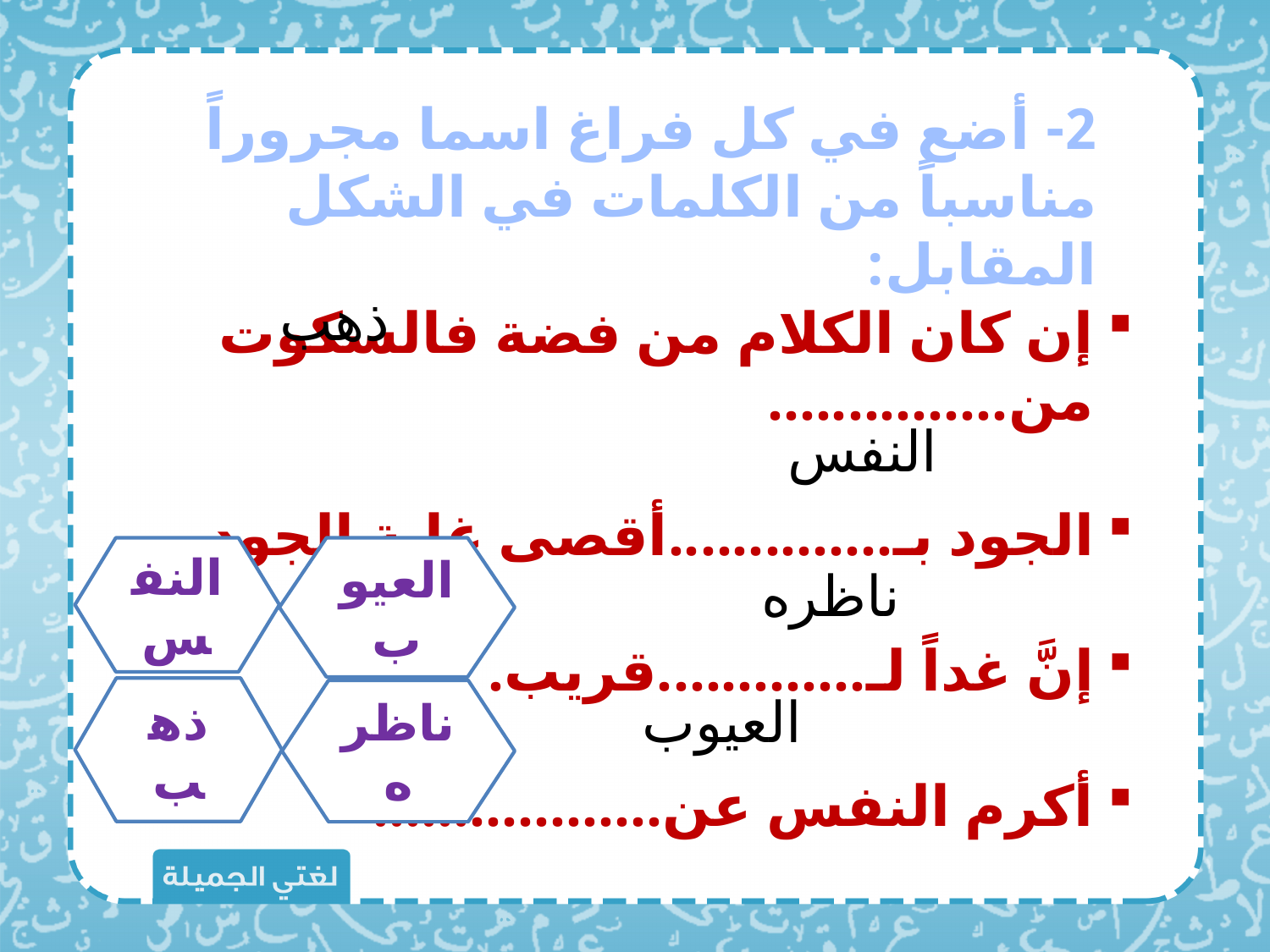

2- أضع في كل فراغ اسما مجروراً مناسباً من الكلمات في الشكل المقابل:
ذهب
إن كان الكلام من فضة فالسكوت من...............

الجود بـ..............أقصى غاية الجود.

إنَّ غداً لـ.............قريب.

أكرم النفس عن..................
النفس
العيوب
النفس
ناظره
ذهب
ناظره
العيوب